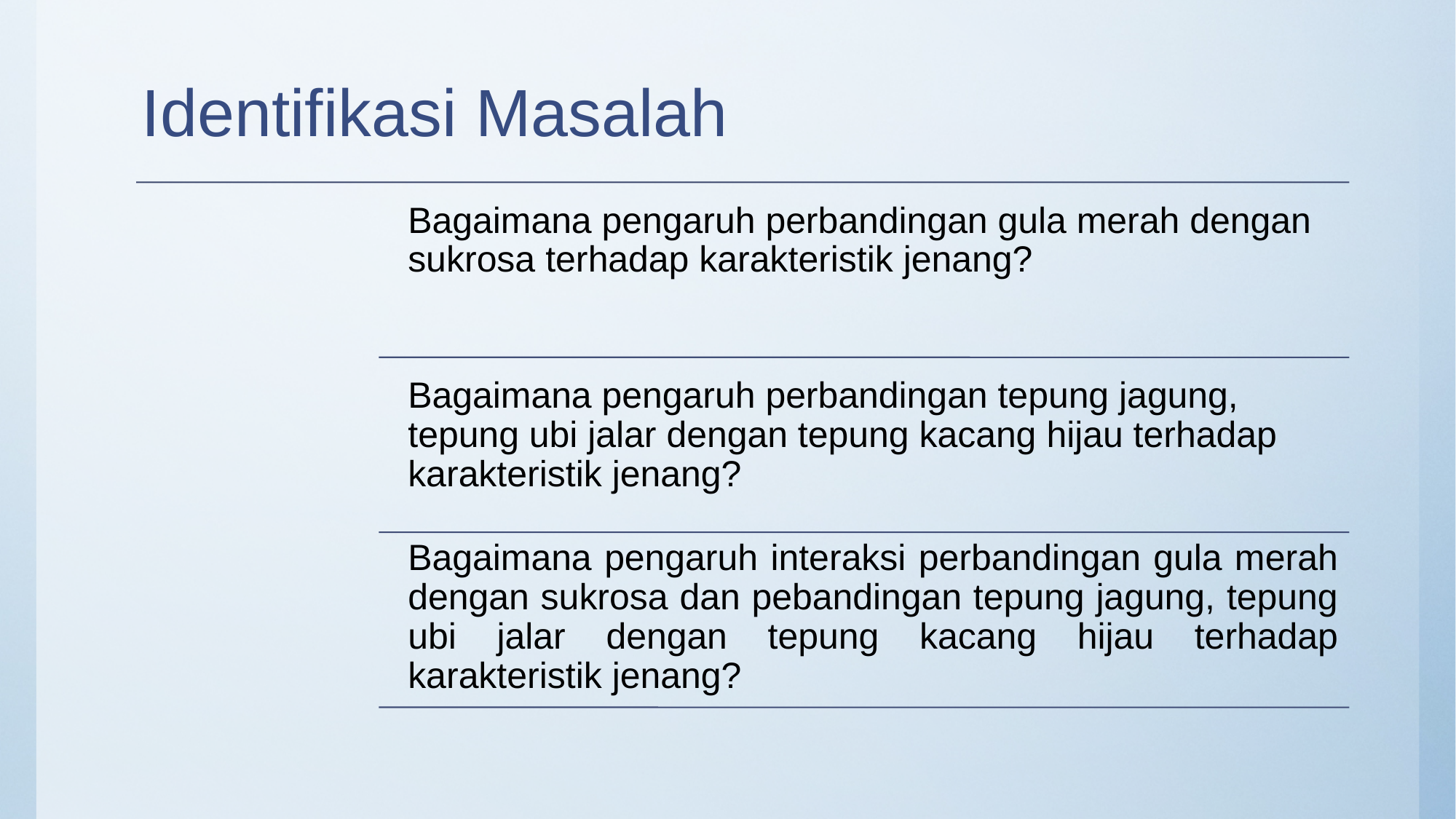

# Identifikasi Masalah

Bagaimana pengaruh perbandingan gula merah dengan sukrosa terhadap karakteristik jenang?
Bagaimana pengaruh perbandingan tepung jagung, tepung ubi jalar dengan tepung kacang hijau terhadap karakteristik jenang?
Bagaimana pengaruh interaksi perbandingan gula merah dengan sukrosa dan pebandingan tepung jagung, tepung ubi jalar dengan tepung kacang hijau terhadap karakteristik jenang?